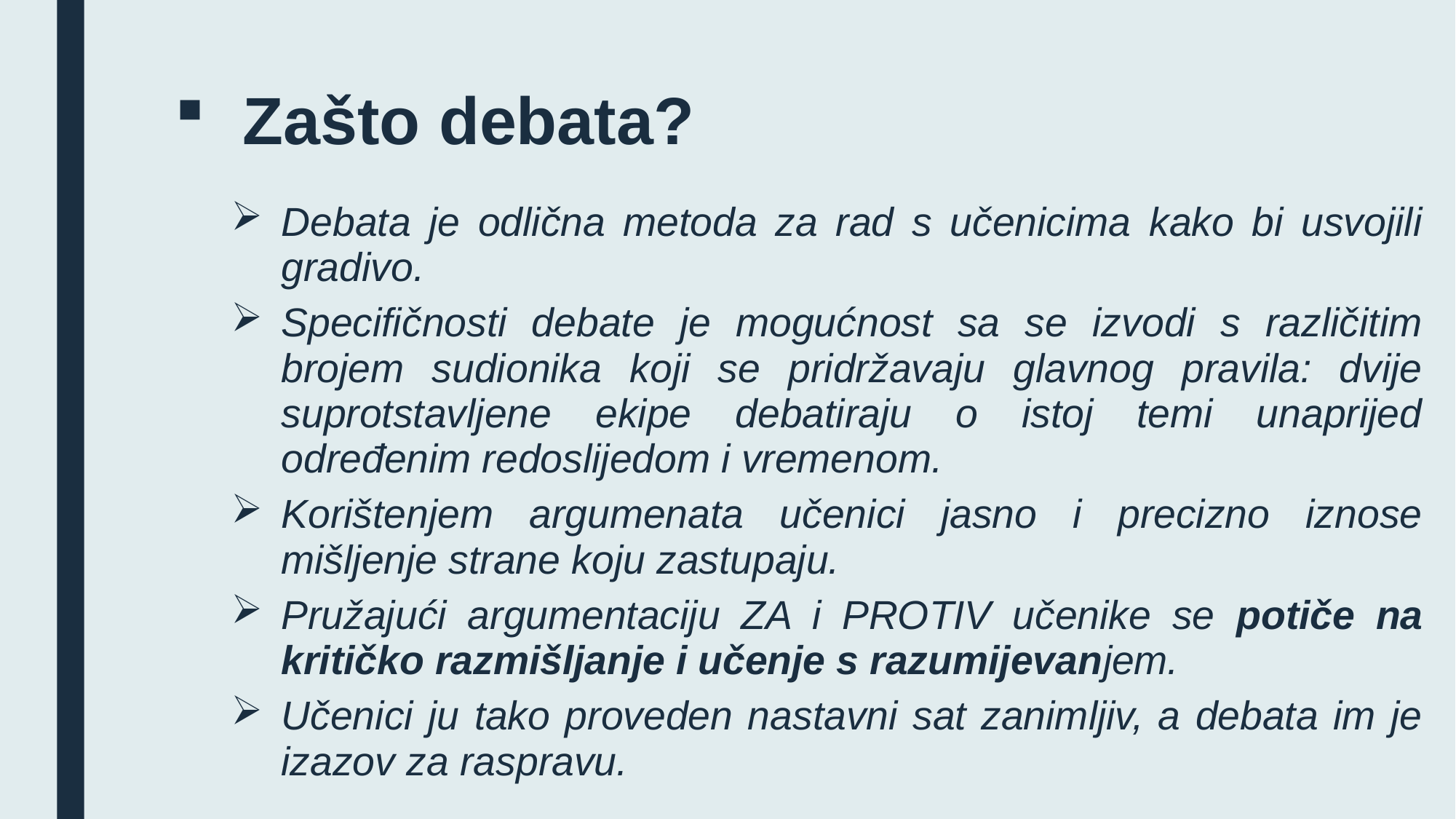

Zašto debata?
Debata je odlična metoda za rad s učenicima kako bi usvojili gradivo.
Specifičnosti debate je mogućnost sa se izvodi s različitim brojem sudionika koji se pridržavaju glavnog pravila: dvije suprotstavljene ekipe debatiraju o istoj temi unaprijed određenim redoslijedom i vremenom.
Korištenjem argumenata učenici jasno i precizno iznose mišljenje strane koju zastupaju.
Pružajući argumentaciju ZA i PROTIV učenike se potiče na kritičko razmišljanje i učenje s razumijevanjem.
Učenici ju tako proveden nastavni sat zanimljiv, a debata im je izazov za raspravu.